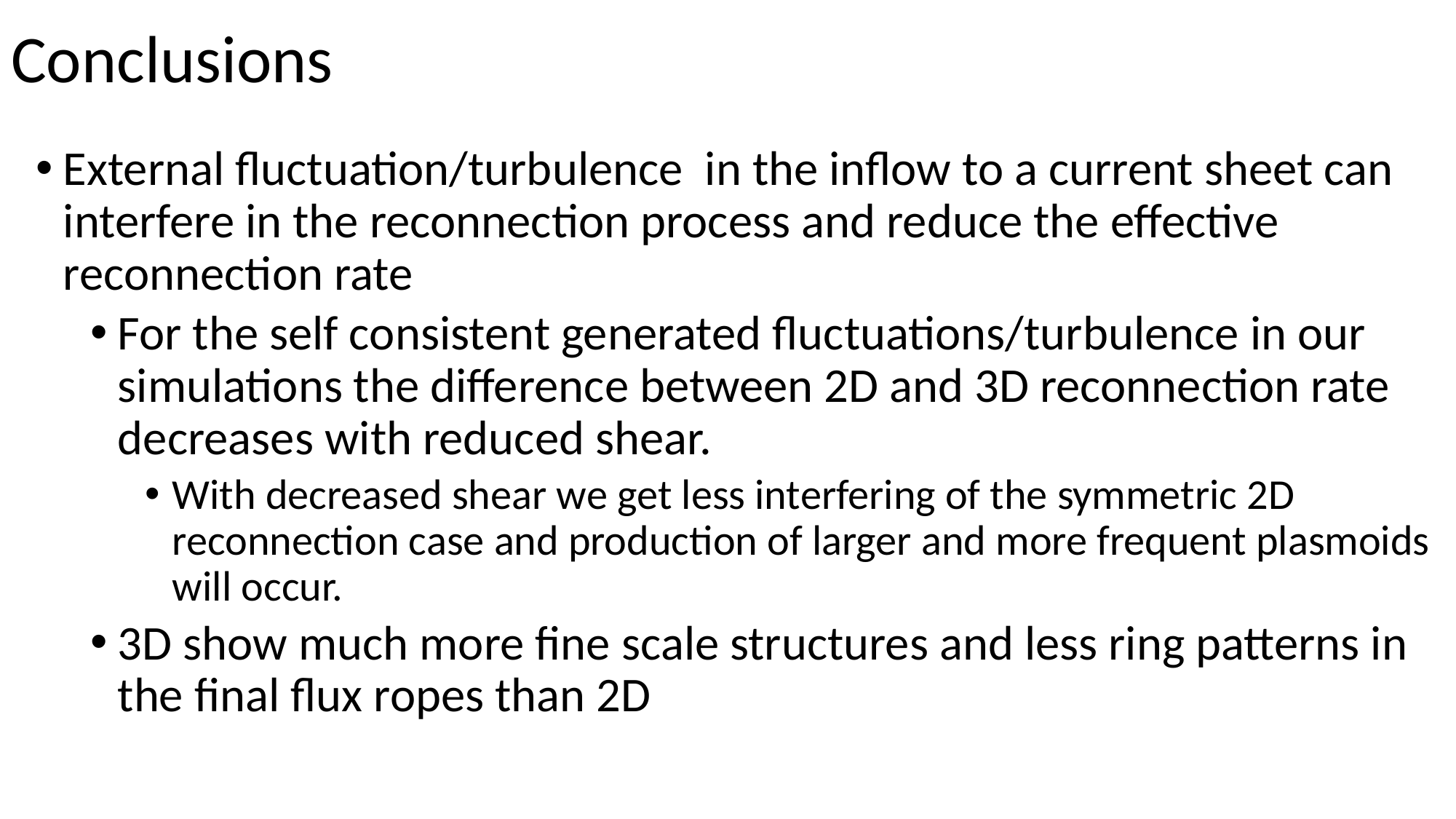

# Conclusions
External fluctuation/turbulence  in the inflow to a current sheet can interfere in the reconnection process and reduce the effective reconnection rate
For the self consistent generated fluctuations/turbulence in our simulations the difference between 2D and 3D reconnection rate decreases with reduced shear.
With decreased shear we get less interfering of the symmetric 2D reconnection case and production of larger and more frequent plasmoids will occur.
3D show much more fine scale structures and less ring patterns in the final flux ropes than 2D